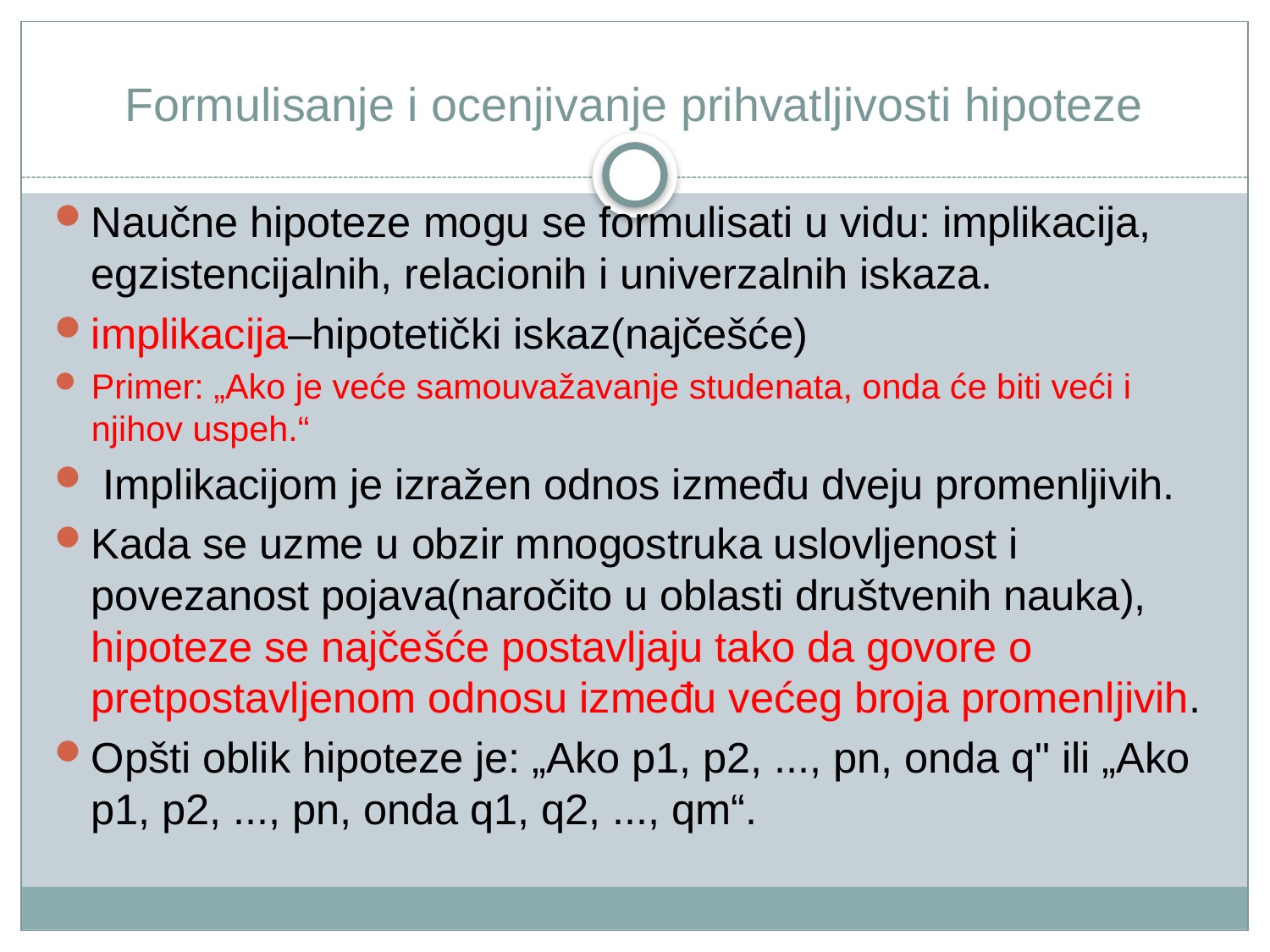

# Formulisanje i ocenjivanje prihvatljivosti hipoteze
Naučne hipoteze mogu se formulisati u vidu: implikacija, egzistencijalnih, relacionih i univerzalnih iskaza.
implikacija–hipotetički iskaz(najčešće)
Primer: „Ako je veće samouvažavanje studenata, onda će biti veći i njihov uspeh.“
 Implikacijom je izražen odnos između dveju promenljivih.
Kada se uzme u obzir mnogostruka uslovljenost i povezanost pojava(naročito u oblasti društvenih nauka), hipoteze se najčešće postavljaju tako da govore o pretpostavljenom odnosu između većeg broja promenljivih.
Opšti oblik hipoteze je: „Ako p1, p2, ..., pn, onda q" ili „Ako p1, p2, ..., pn, onda q1, q2, ..., qm“.